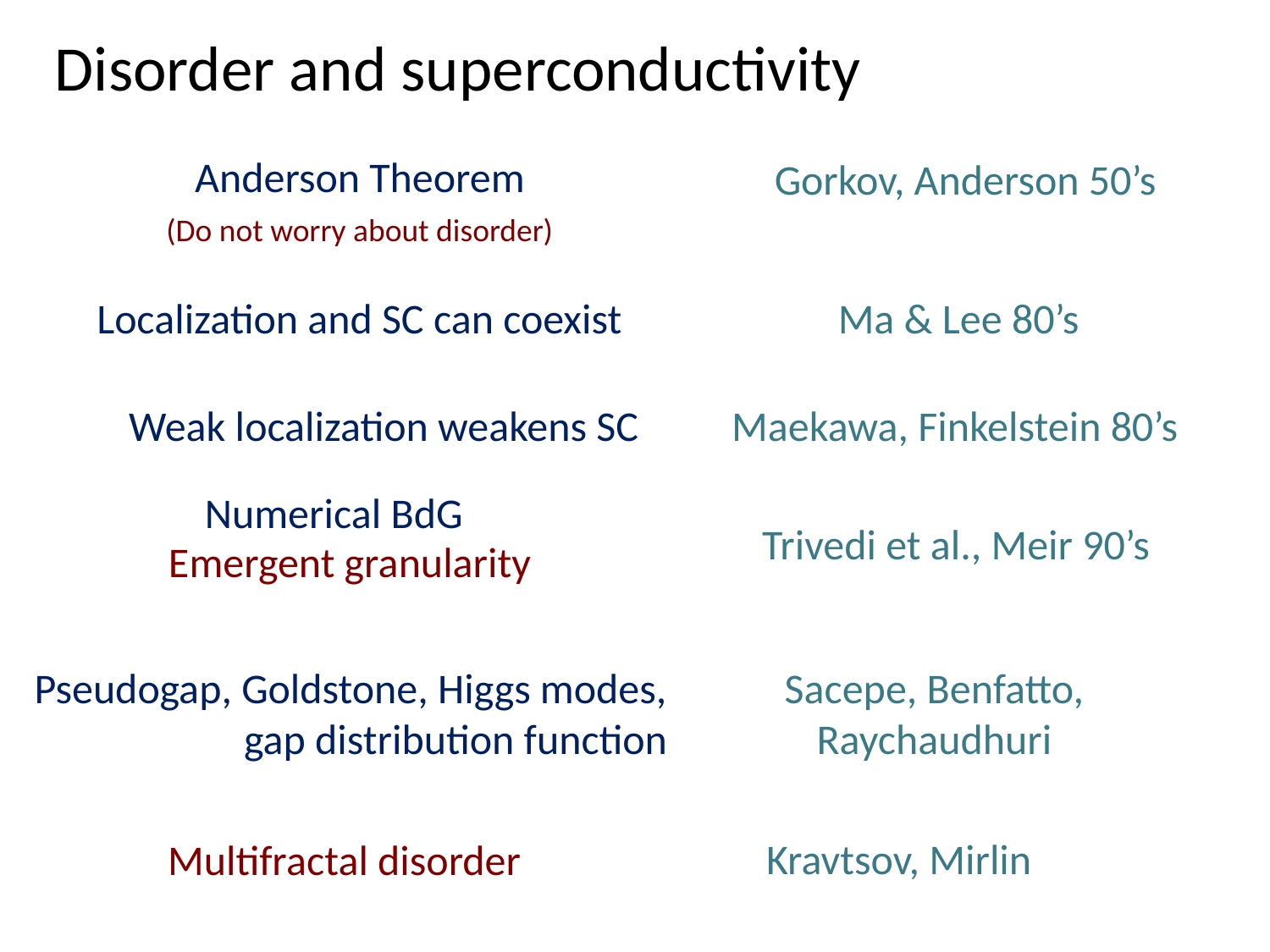

Disorder and superconductivity
Anderson Theorem
Gorkov, Anderson 50’s
(Do not worry about disorder)
Localization and SC can coexist
Ma & Lee 80’s
Weak localization weakens SC
Maekawa, Finkelstein 80’s
Numerical BdG
Trivedi et al., Meir 90’s
Emergent granularity
Sacepe, Benfatto, Raychaudhuri
Pseudogap, Goldstone, Higgs modes,                       gap distribution function
Kravtsov, Mirlin
Multifractal disorder